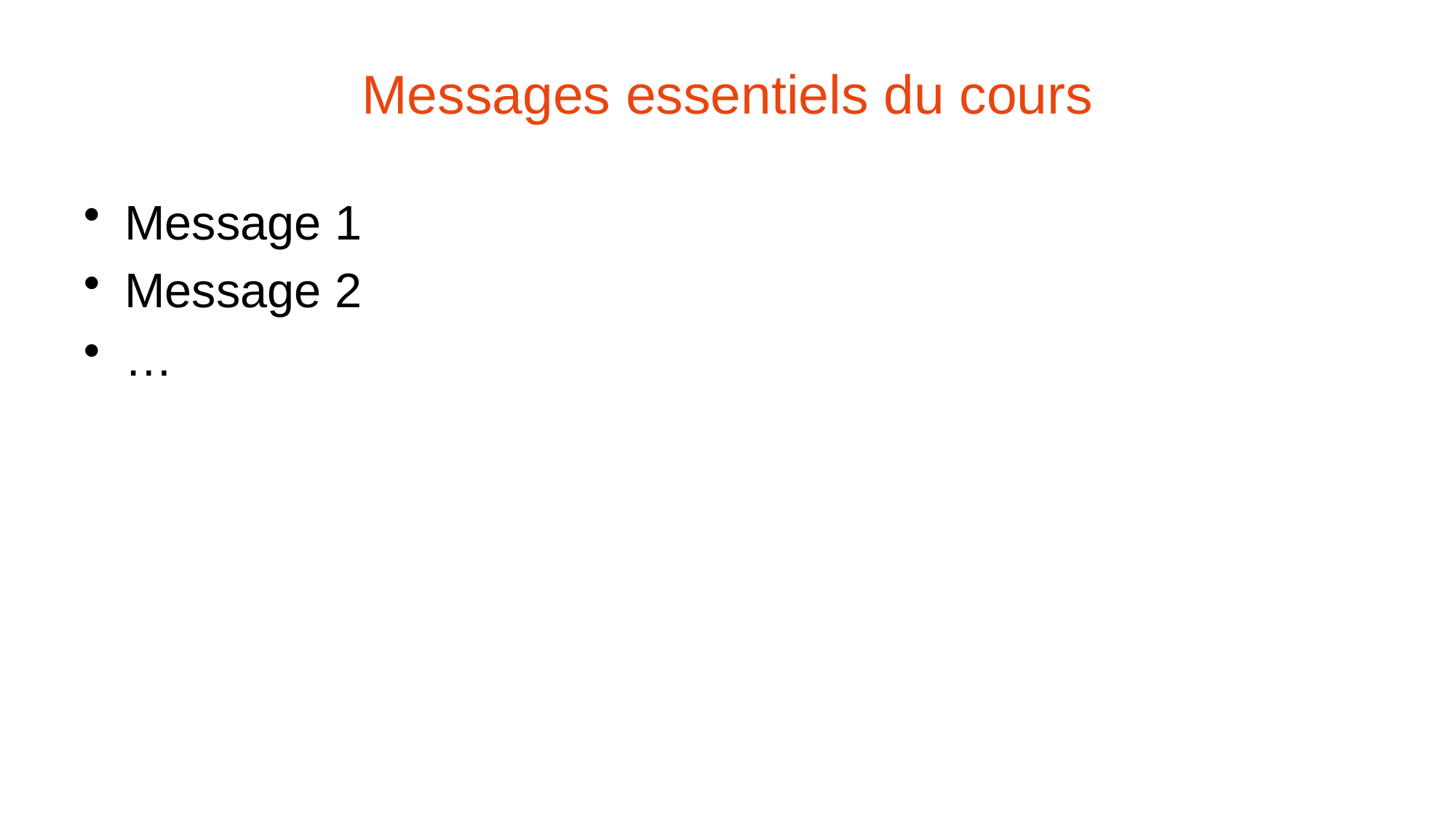

# Messages essentiels du cours
Message 1
Message 2
…